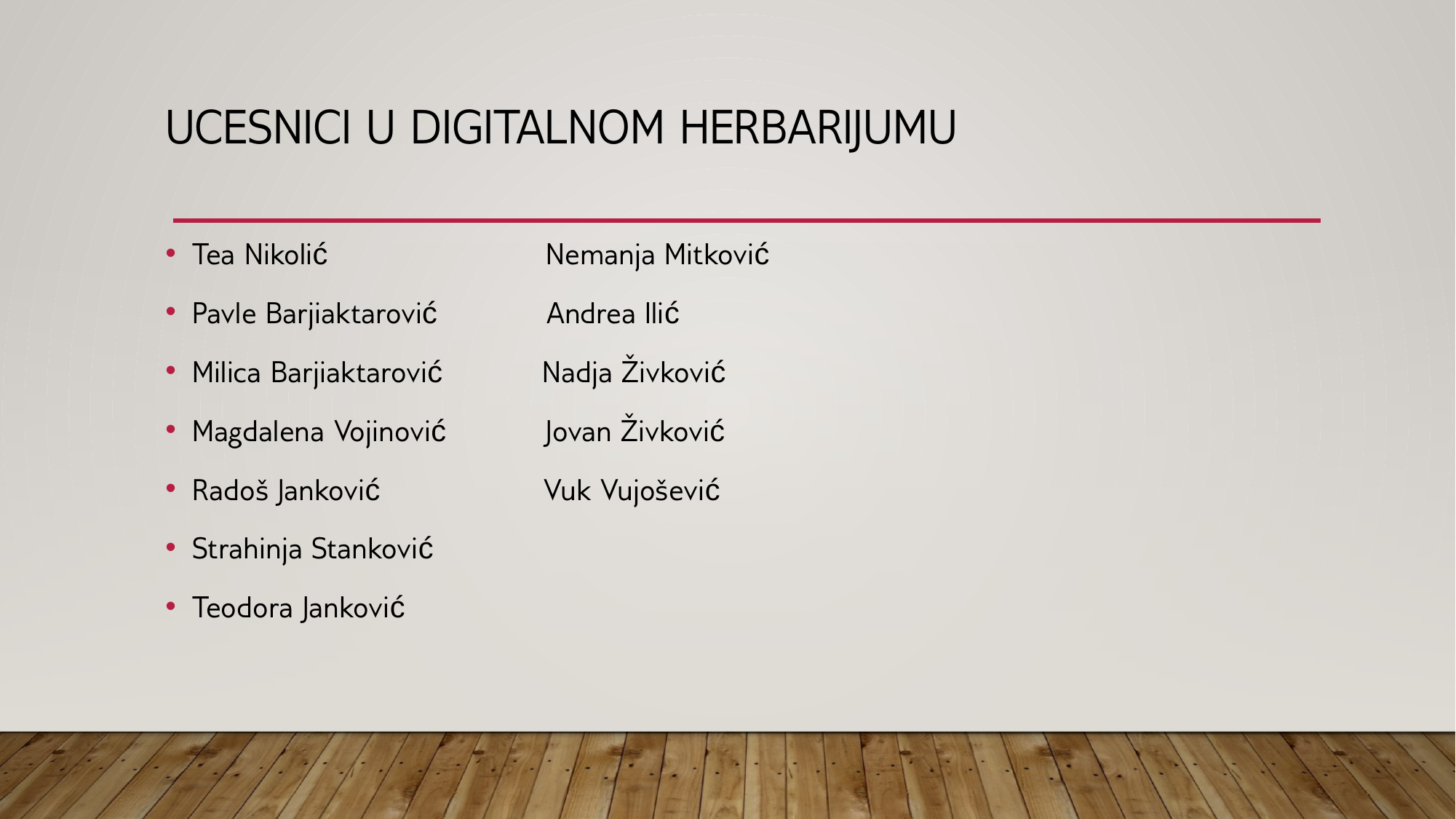

# UCESNICI U DIGITALNOM HERBARIJUMU
Tea Nikolić                        Nemanja Mitković
Pavle Barjiaktarović            Andrea Ilić
Milica Barjiaktarović           Nadja Živković
Magdalena Vojinović           Jovan Živković
Radoš Janković                  Vuk Vujošević
Strahinja Stanković
Teodora Janković